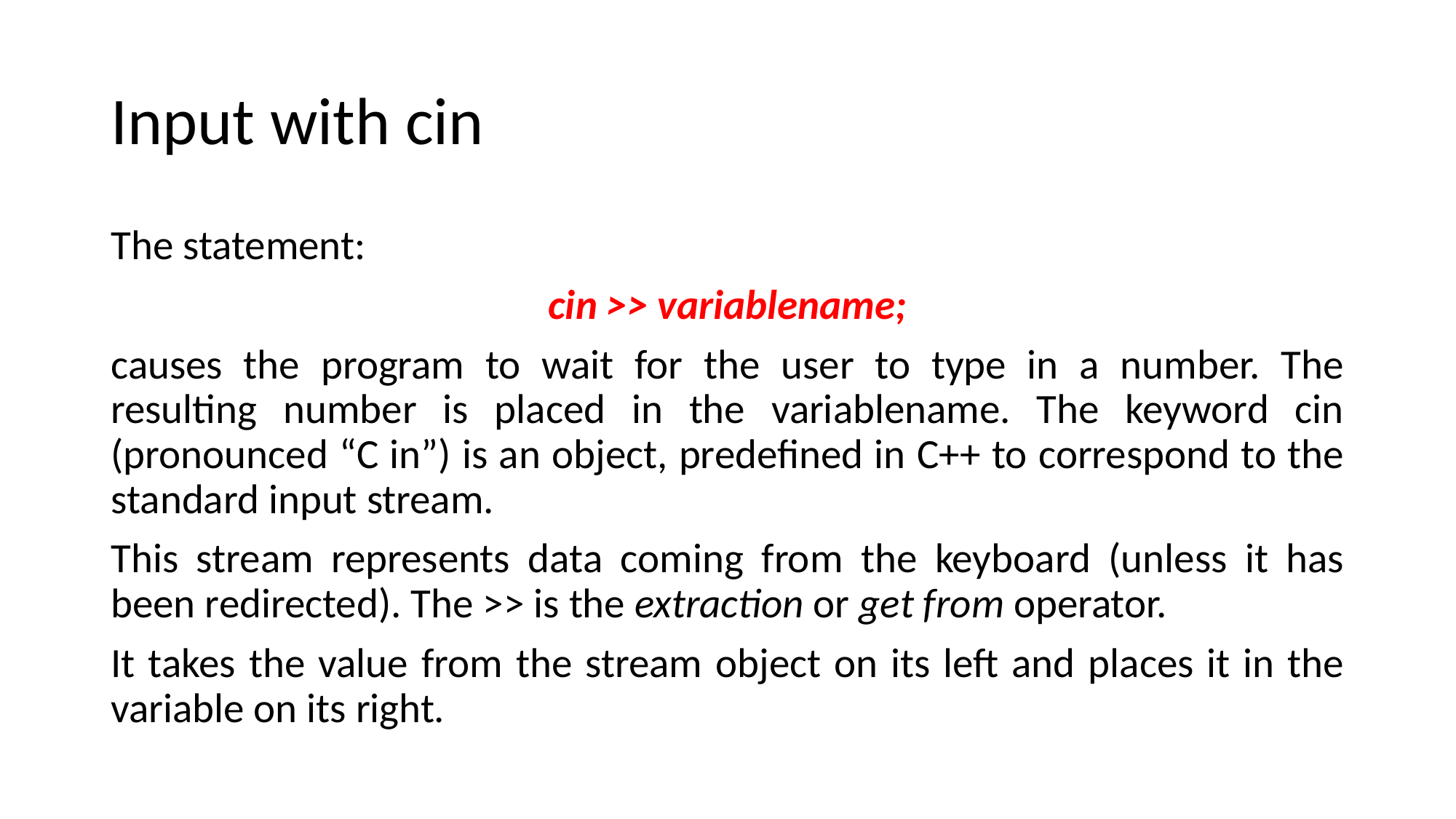

# Input with cin
The statement:
cin >> variablename;
causes the program to wait for the user to type in a number. The resulting number is placed in the variablename. The keyword cin (pronounced “C in”) is an object, predefined in C++ to correspond to the standard input stream.
This stream represents data coming from the keyboard (unless it has been redirected). The >> is the extraction or get from operator.
It takes the value from the stream object on its left and places it in the variable on its right.